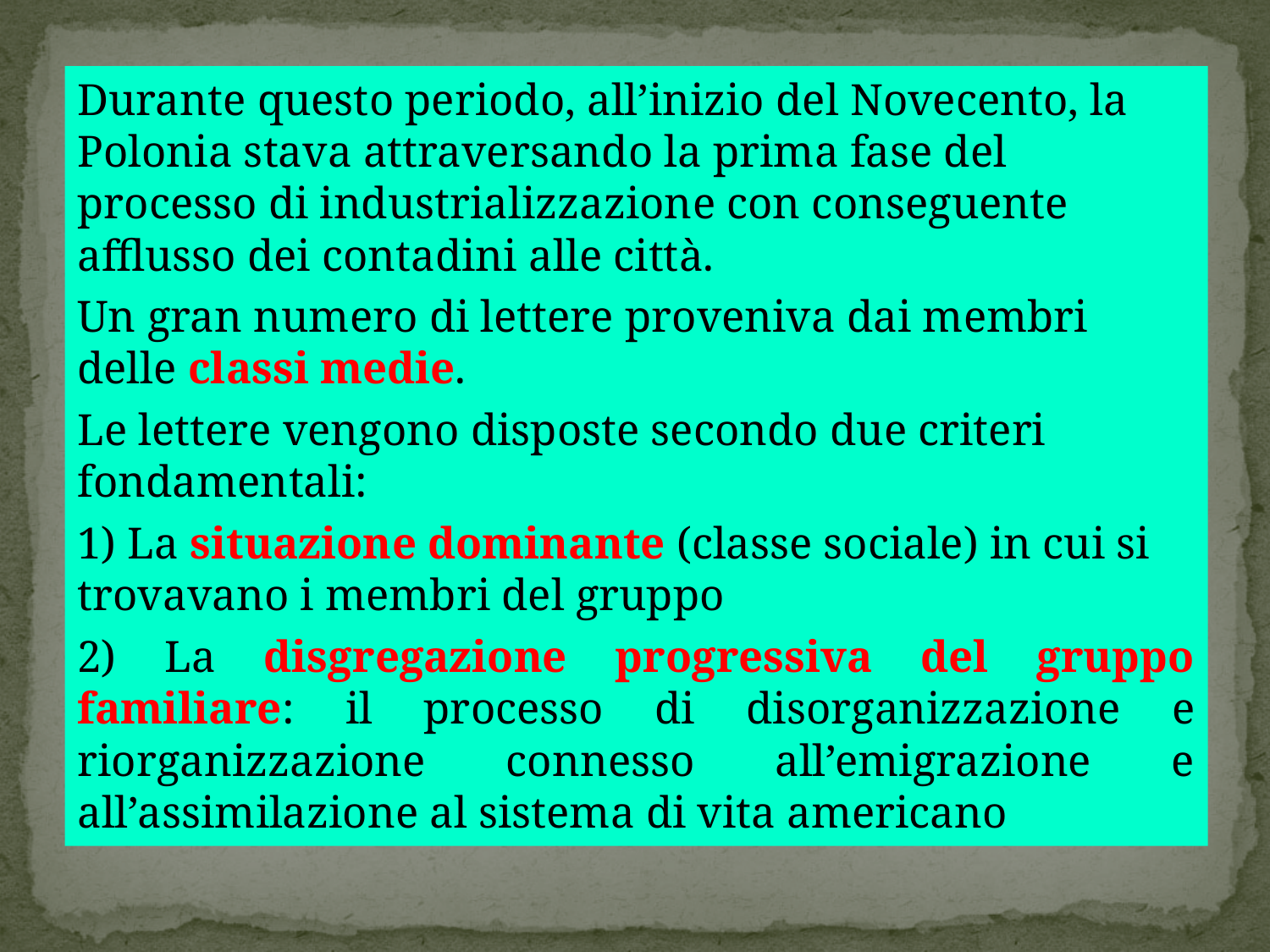

Durante questo periodo, all’inizio del Novecento, la Polonia stava attraversando la prima fase del processo di industrializzazione con conseguente afflusso dei contadini alle città.
Un gran numero di lettere proveniva dai membri delle classi medie.
Le lettere vengono disposte secondo due criteri fondamentali:
1) La situazione dominante (classe sociale) in cui si trovavano i membri del gruppo
2) La disgregazione progressiva del gruppo familiare: il processo di disorganizzazione e riorganizzazione connesso all’emigrazione e all’assimilazione al sistema di vita americano